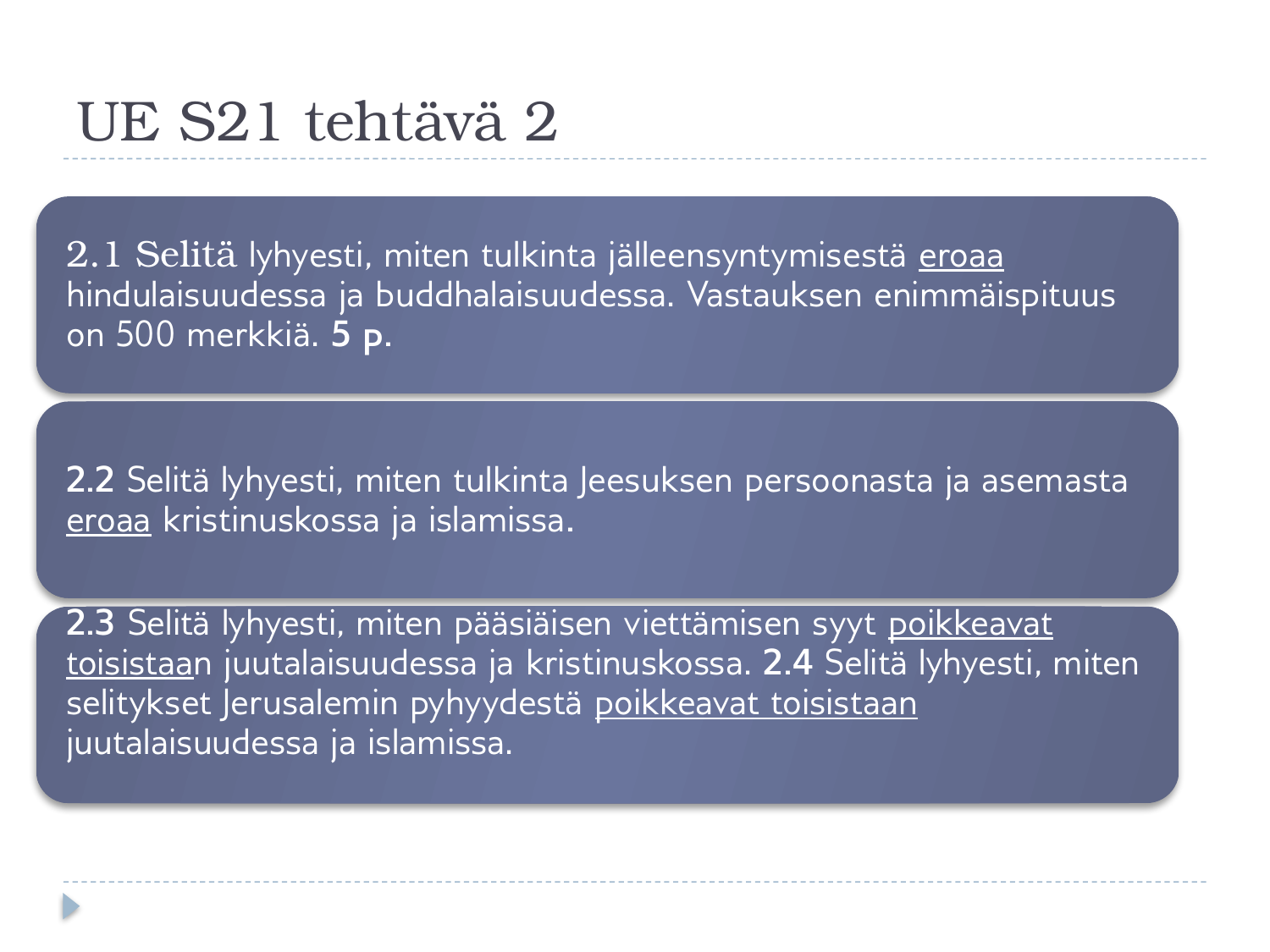

# UE S21 tehtävä 2
2.1 Selitä lyhyesti, miten tulkinta jälleensyntymisestä eroaa hindulaisuudessa ja buddhalaisuudessa. Vastauksen enimmäispituus on 500 merkkiä. 5 p.
2.2 Selitä lyhyesti, miten tulkinta Jeesuksen persoonasta ja asemasta eroaa kristinuskossa ja islamissa.
2.3 Selitä lyhyesti, miten pääsiäisen viettämisen syyt poikkeavat toisistaan juutalaisuudessa ja kristinuskossa. 2.4 Selitä lyhyesti, miten selitykset Jerusalemin pyhyydestä poikkeavat toisistaan juutalaisuudessa ja islamissa.